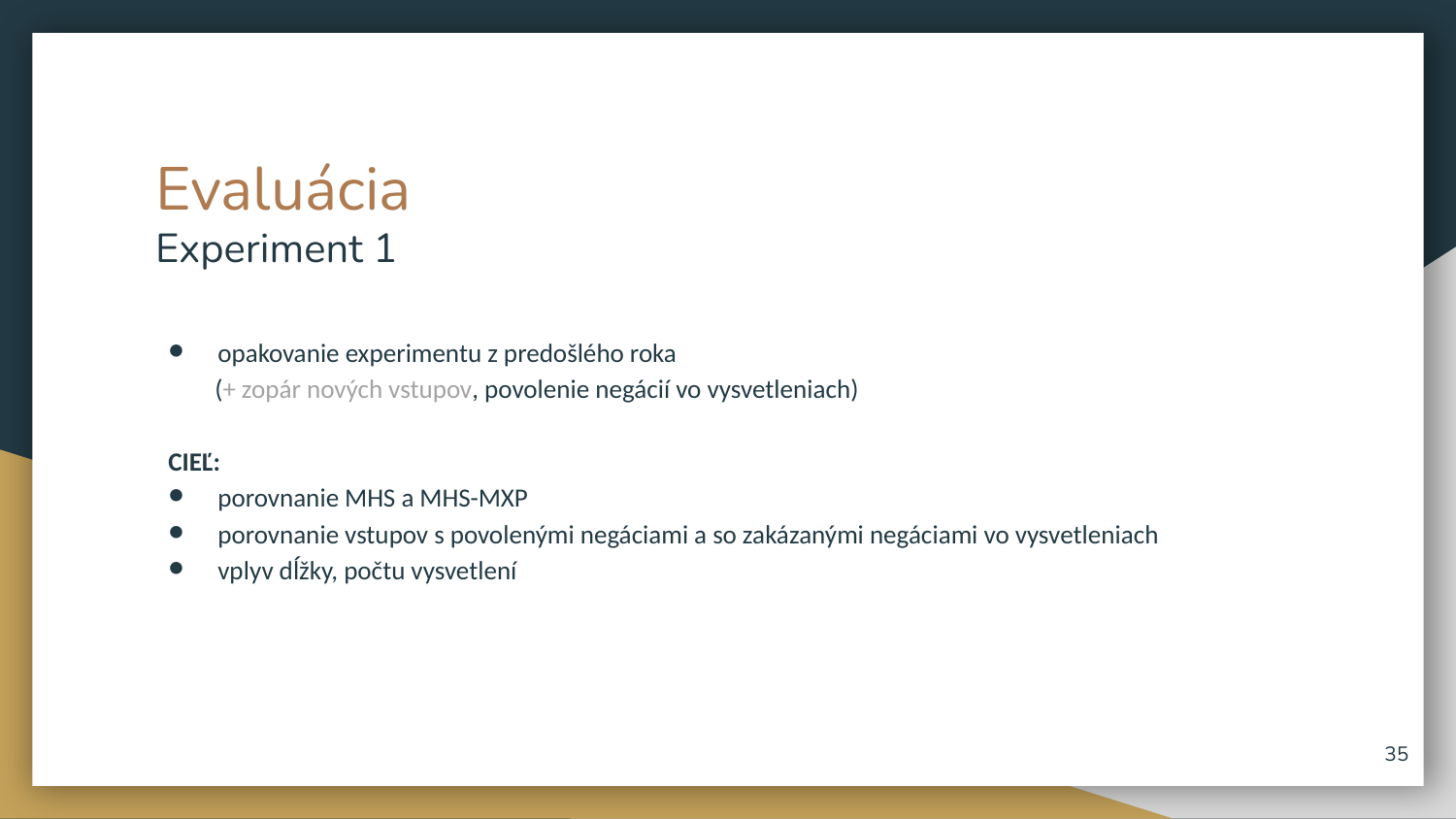

Evaluácia
Experiment 1
opakovanie experimentu z predošlého roka
        (+ zopár nových vstupov, povolenie negácií vo vysvetleniach)

CIEĽ:
porovnanie MHS a MHS-MXP
porovnanie vstupov s povolenými negáciami a so zakázanými negáciami vo vysvetleniach
vplyv dĺžky, počtu vysvetlení
35